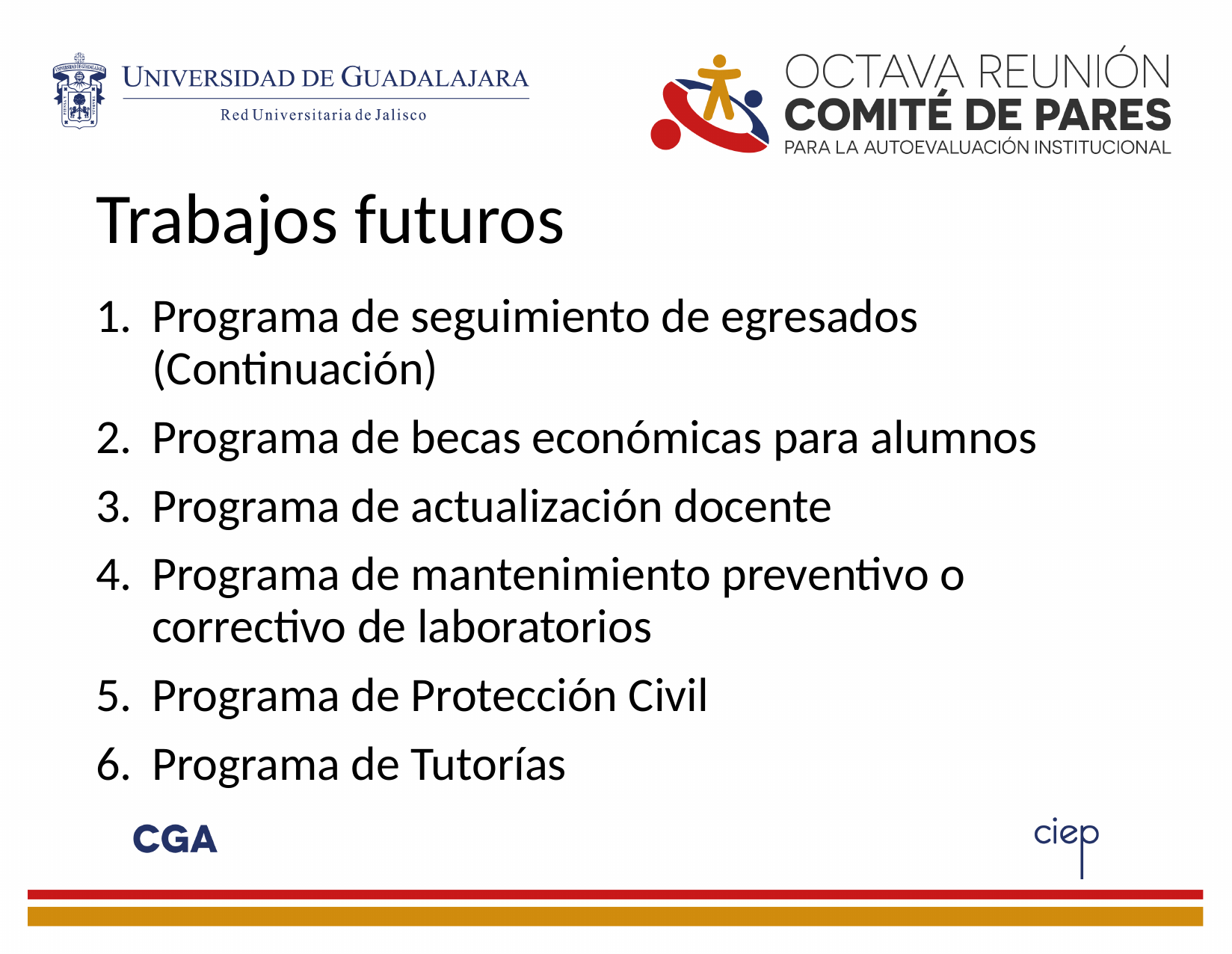

# Trabajos futuros
Programa de seguimiento de egresados (Continuación)
Programa de becas económicas para alumnos
Programa de actualización docente
Programa de mantenimiento preventivo o correctivo de laboratorios
Programa de Protección Civil
Programa de Tutorías